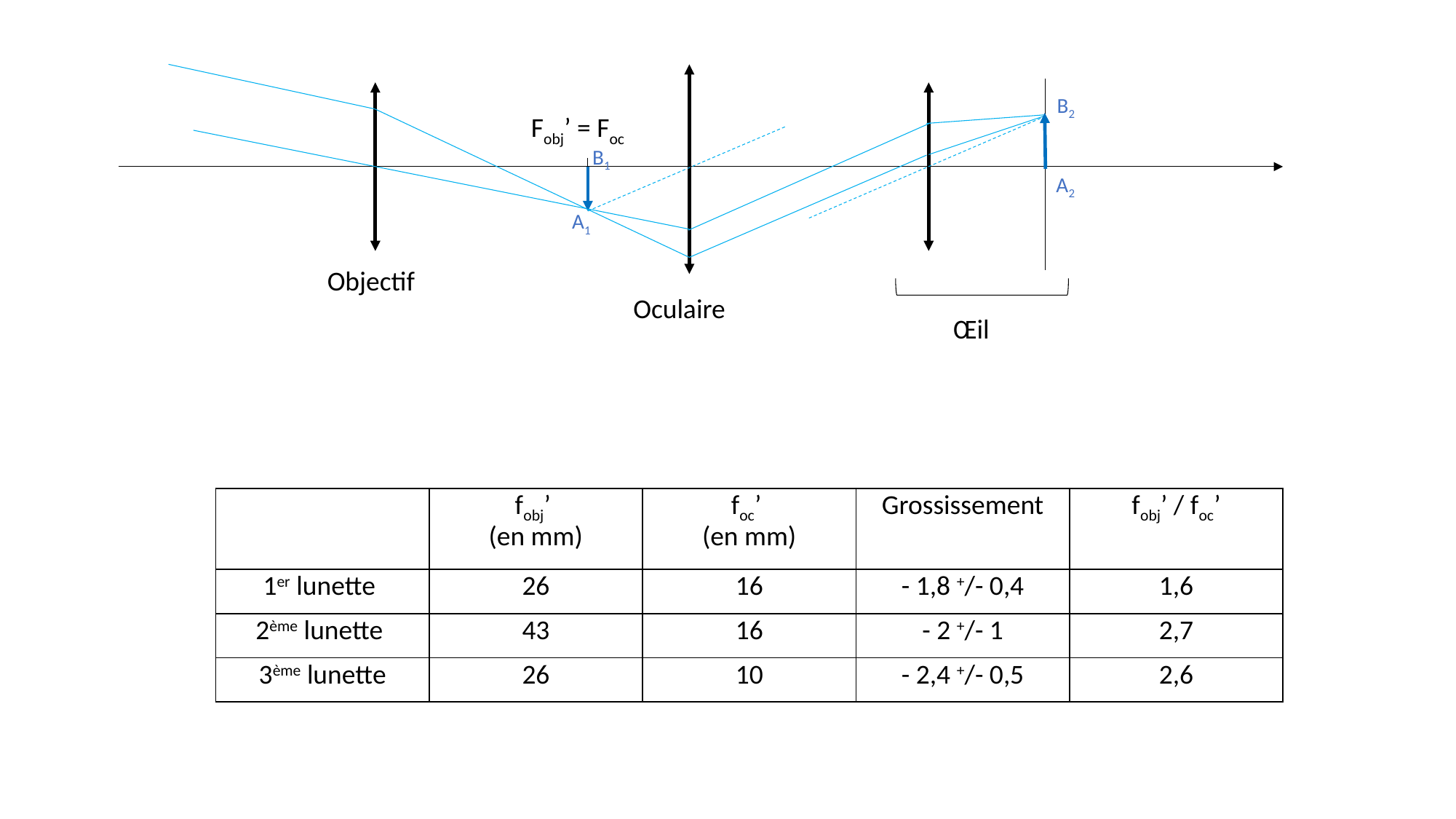

B2
Fobj’ = Foc
B1
A2

A1
Objectif
Oculaire

Œil
|  | fobj’ (en mm) | foc’ (en mm) | Grossissement | fobj’ / foc’ |
| --- | --- | --- | --- | --- |
| 1er lunette | 26 | 16 | - 1,8 +/- 0,4 | 1,6 |
| 2ème lunette | 43 | 16 | - 2 +/- 1 | 2,7 |
| 3ème lunette | 26 | 10 | - 2,4 +/- 0,5 | 2,6 |